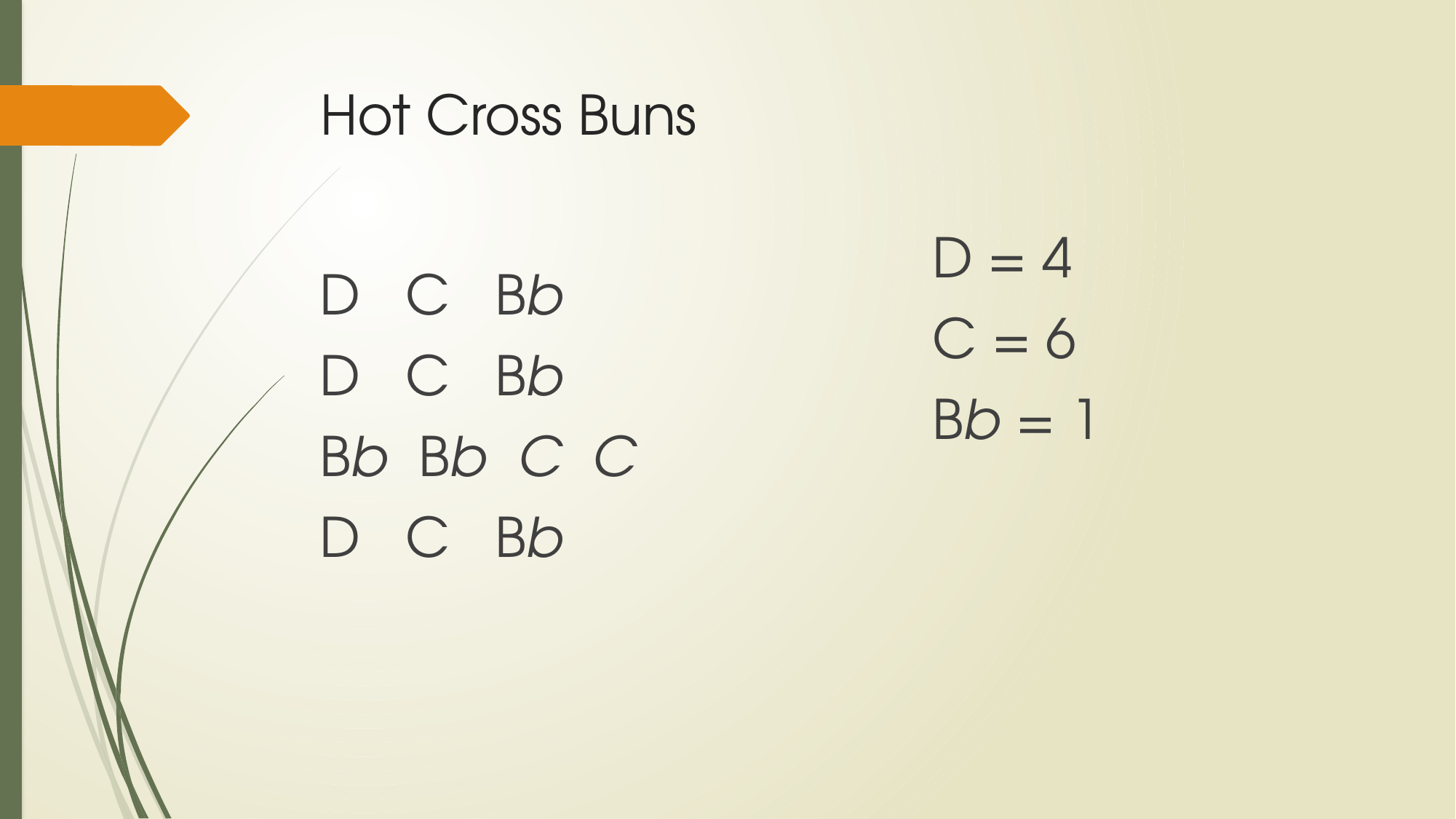

# Hot Cross Buns
D = 4
C = 6
Bb = 1

D   C   Bb
D   C   Bb
Bb  Bb  C  C
D   C   Bb